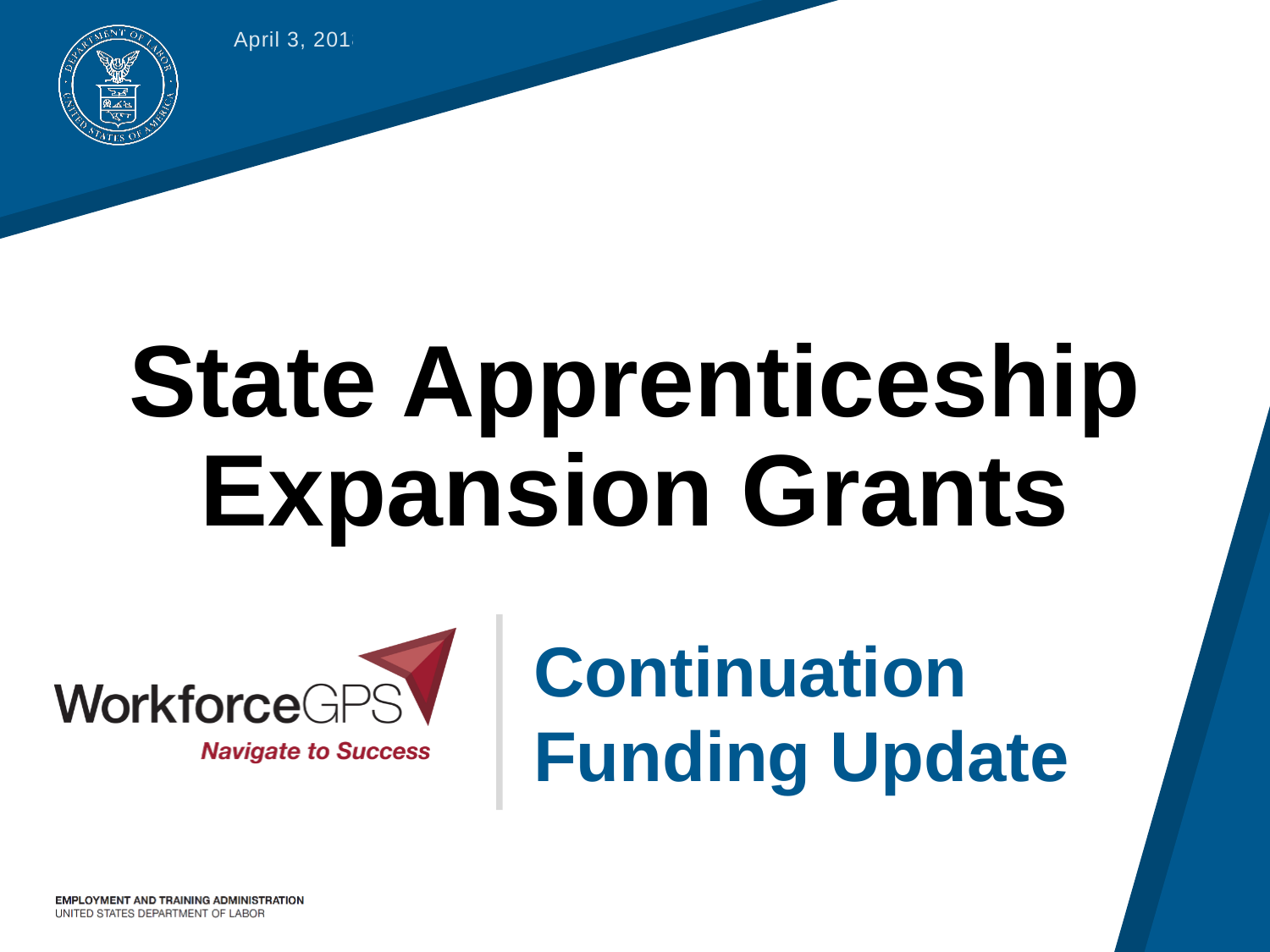

April 3, 2018
# State Apprenticeship Expansion Grants

Continuation Funding Update